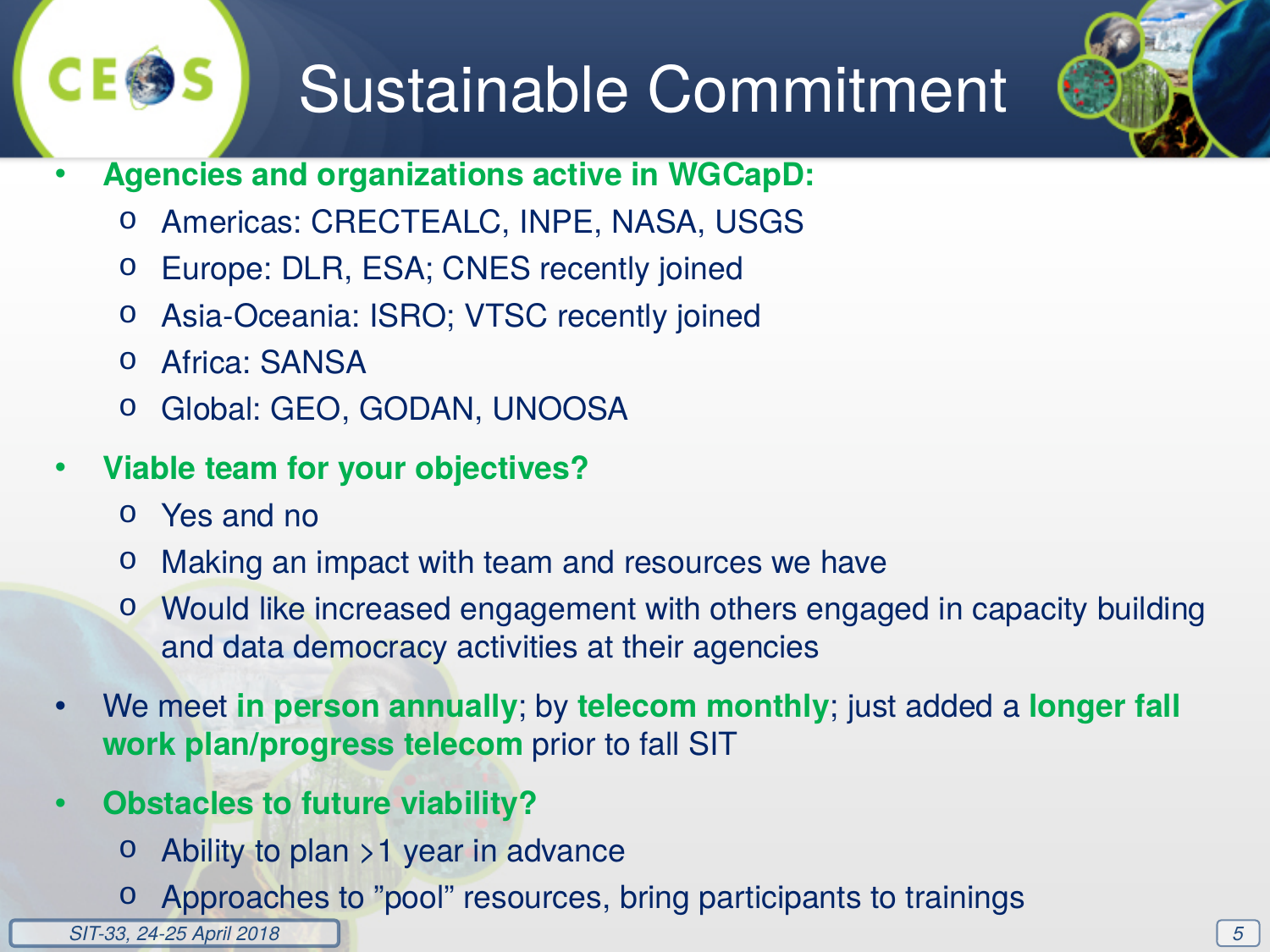

Sustainable Commitment
Agencies and organizations active in WGCapD:
Americas: CRECTEALC, INPE, NASA, USGS
Europe: DLR, ESA; CNES recently joined
Asia-Oceania: ISRO; VTSC recently joined
Africa: SANSA
Global: GEO, GODAN, UNOOSA
Viable team for your objectives?
Yes and no
Making an impact with team and resources we have
Would like increased engagement with others engaged in capacity building and data democracy activities at their agencies
We meet in person annually; by telecom monthly; just added a longer fall work plan/progress telecom prior to fall SIT
Obstacles to future viability?
Ability to plan >1 year in advance
Approaches to ”pool” resources, bring participants to trainings

5